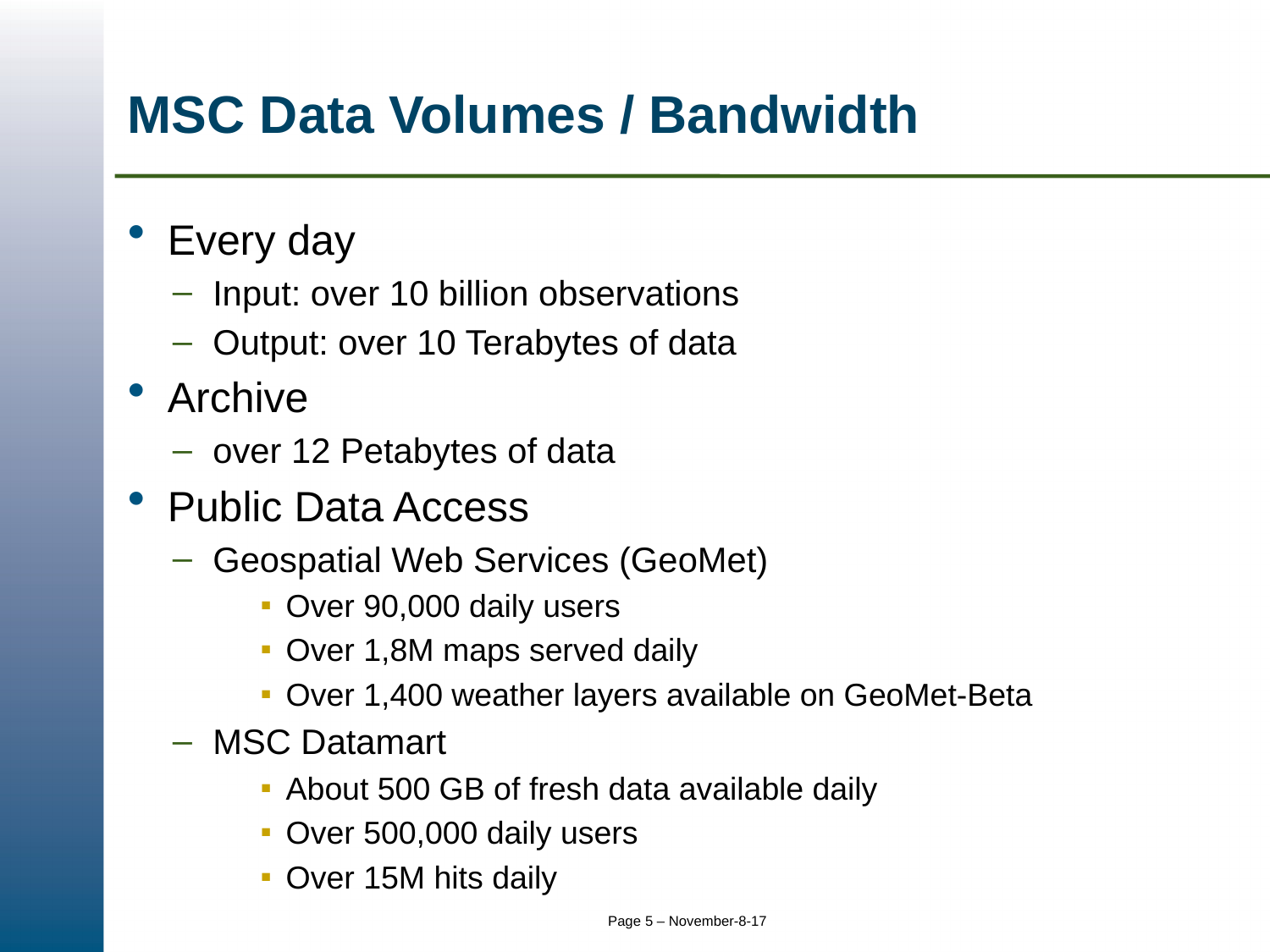

# MSC Data Volumes / Bandwidth
Every day
Input: over 10 billion observations
Output: over 10 Terabytes of data
Archive
over 12 Petabytes of data
Public Data Access
Geospatial Web Services (GeoMet)
Over 90,000 daily users
Over 1,8M maps served daily
Over 1,400 weather layers available on GeoMet-Beta
MSC Datamart
About 500 GB of fresh data available daily
Over 500,000 daily users
Over 15M hits daily